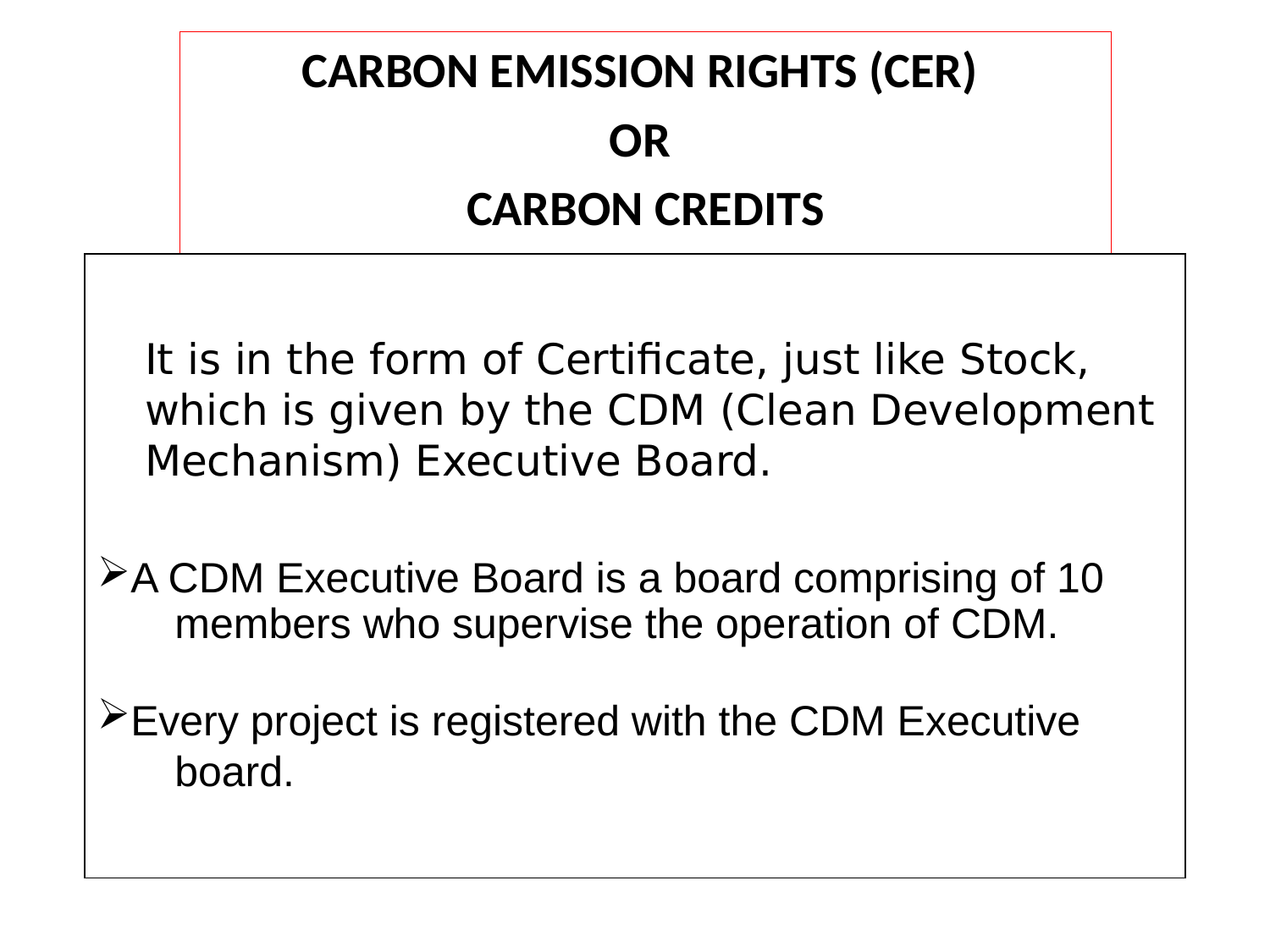

CARBON EMISSION RIGHTS (CER)
OR
CARBON CREDITS

	It is in the form of Certificate, just like Stock, which is given by the CDM (Clean Development Mechanism) Executive Board.

A CDM Executive Board is a board comprising of 10 members who supervise the operation of CDM.

Every project is registered with the CDM Executive board.